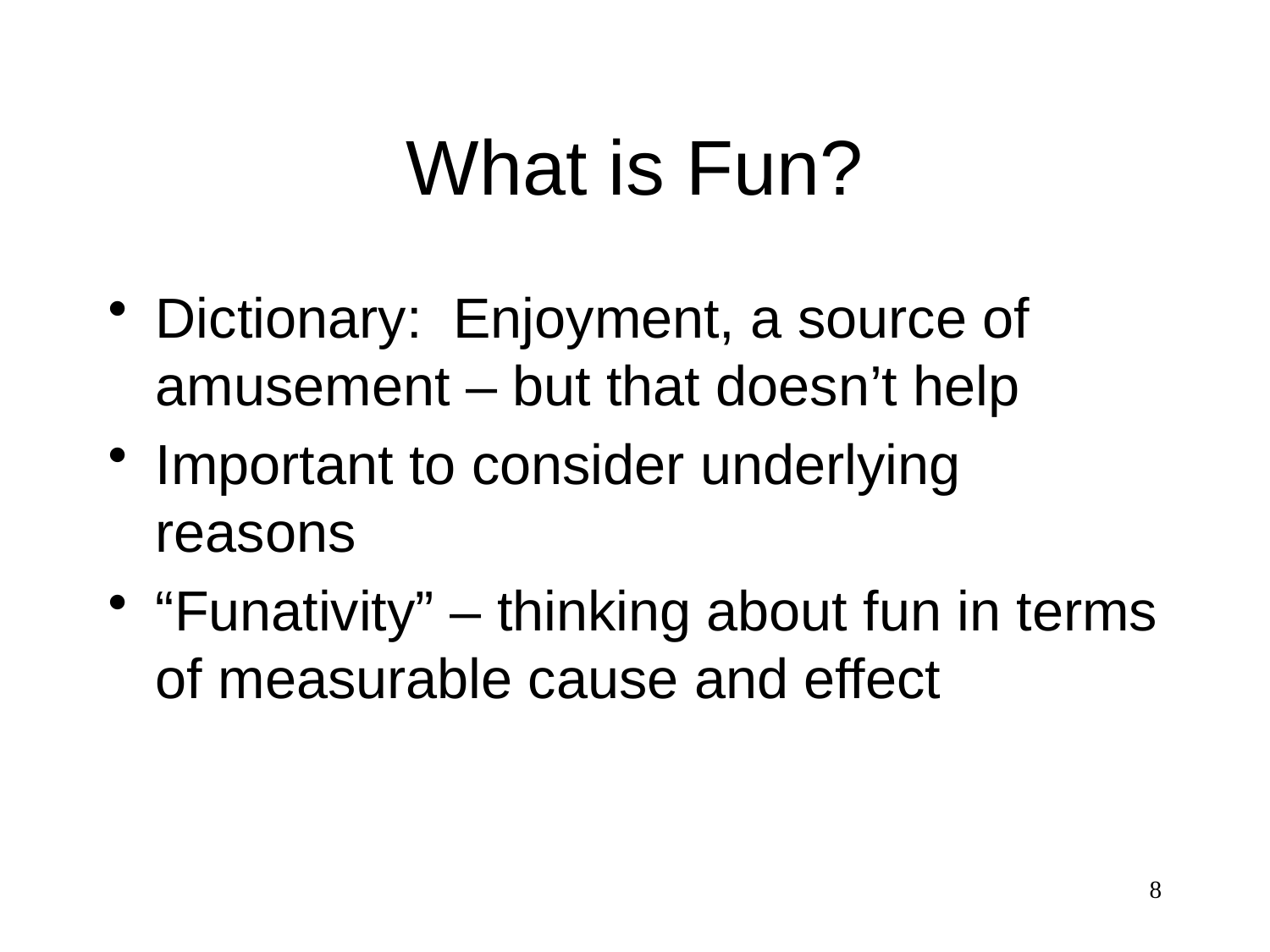

# What is Fun?
Dictionary:  Enjoyment, a source of amusement – but that doesn’t help
Important to consider underlying reasons
“Funativity” – thinking about fun in terms of measurable cause and effect
8